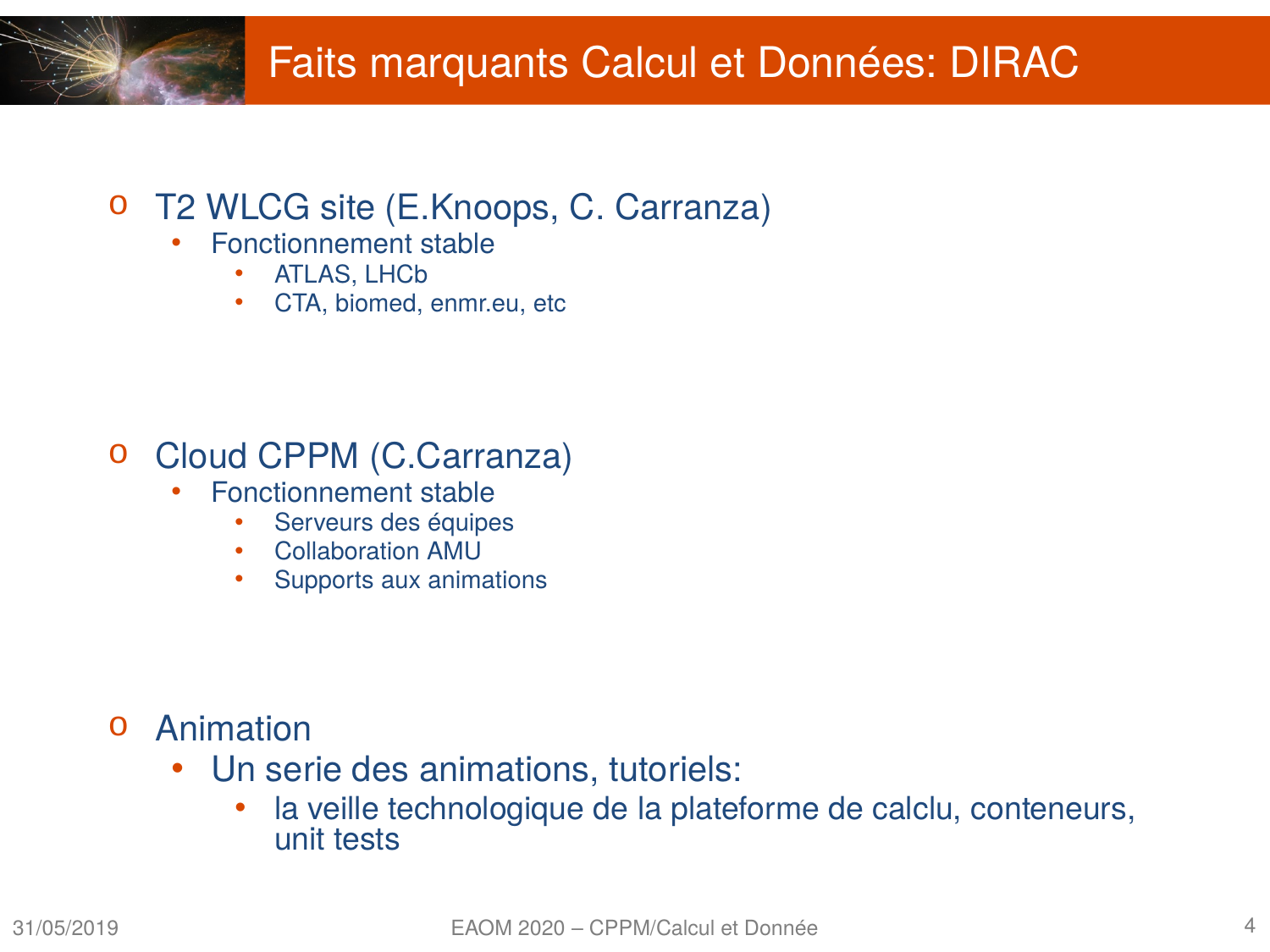

# Faits marquants Calcul et Données: DIRAC
T2 WLCG site (E.Knoops, C. Carranza)
Fonctionnement stable
ATLAS, LHCb
CTA, biomed, enmr.eu, etc

Cloud CPPM (C.Carranza)
Fonctionnement stable
Serveurs des équipes
Collaboration AMU
Supports aux animations

Animation
Un serie des animations, tutoriels:
la veille technologique de la plateforme de calclu, conteneurs, unit tests